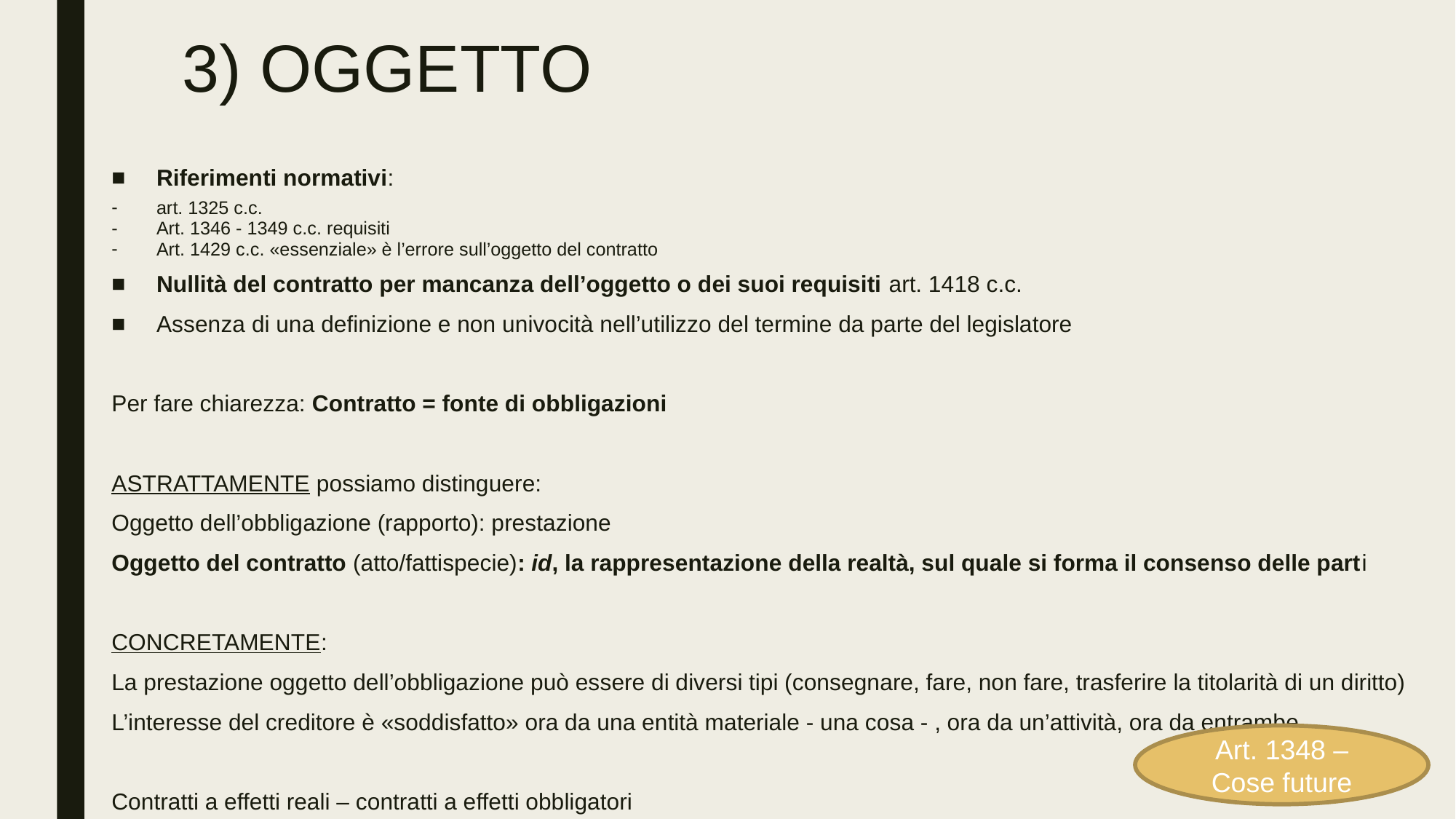

# 3) OGGETTO
Riferimenti normativi:
art. 1325 c.c.
Art. 1346 - 1349 c.c. requisiti
Art. 1429 c.c. «essenziale» è l’errore sull’oggetto del contratto
Nullità del contratto per mancanza dell’oggetto o dei suoi requisiti art. 1418 c.c.
Assenza di una definizione e non univocità nell’utilizzo del termine da parte del legislatore

Per fare chiarezza: Contratto = fonte di obbligazioni

ASTRATTAMENTE possiamo distinguere:
Oggetto dell’obbligazione (rapporto): prestazione
Oggetto del contratto (atto/fattispecie): id, la rappresentazione della realtà, sul quale si forma il consenso delle parti

CONCRETAMENTE:
La prestazione oggetto dell’obbligazione può essere di diversi tipi (consegnare, fare, non fare, trasferire la titolarità di un diritto)
L’interesse del creditore è «soddisfatto» ora da una entità materiale - una cosa - , ora da un’attività, ora da entrambe.

Contratti a effetti reali – contratti a effetti obbligatori
Art. 1348 – Cose future